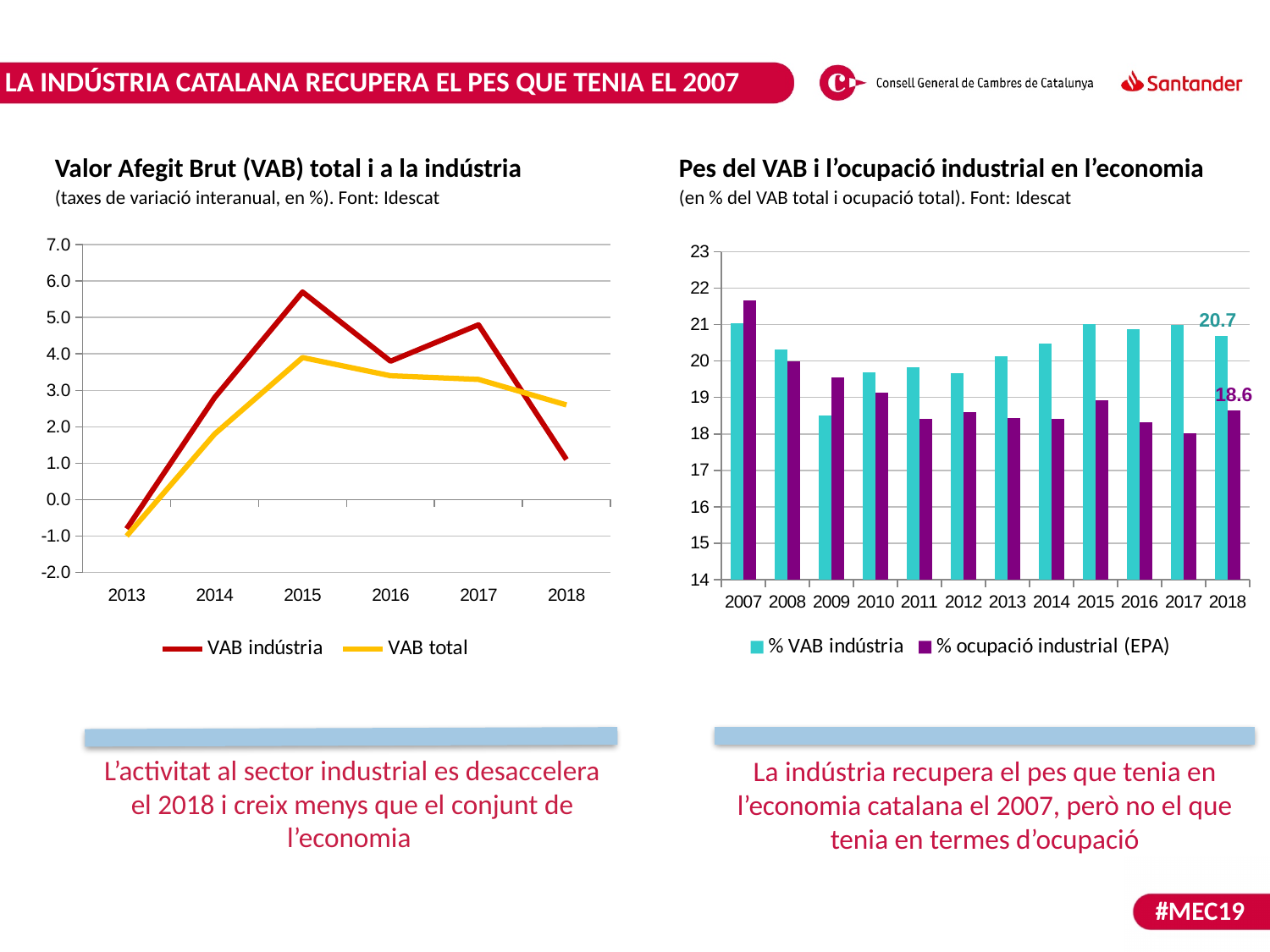

LA INDÚSTRIA CATALANA RECUPERA EL PES QUE TENIA EL 2007
Valor Afegit Brut (VAB) total i a la indústria
(taxes de variació interanual, en %). Font: Idescat
Pes del VAB i l’ocupació industrial en l’economia
(en % del VAB total i ocupació total). Font: Idescat

### Chart

| Category | % VAB indústria | % ocupació industrial (EPA) |
|---|---|---|
| 2007 | 21.037393700092874 | 21.66023597830342 |
| 2008 | 20.316872305041876 | 20.0 |
| 2009 | 18.497239828255978 | 19.542290976506703 |
| 2010 | 19.69332144017242 | 19.14068511280047 |
| 2011 | 19.820755541615462 | 18.407758513159532 |
| 2012 | 19.67418746179808 | 18.597440295553504 |
| 2013 | 20.13342099777097 | 18.426724137931036 |
| 2014 | 20.471858473936035 | 18.42357055660035 |
| 2015 | 21.004294614593626 | 18.9134743477272 |
| 2016 | 20.875996551423505 | 18.329721410848332 |
| 2017 | 21.001816669686708 | 18.028882850425916 |
| 2018 | 20.69850520067478 | 18.636606983522693 |

### Chart

| Category | VAB indústria  | VAB total |
|---|---|---|
| 2013 | -0.8 | -1.0 |
| 2014 | 2.8 | 1.8 |
| 2015 | 5.7 | 3.9 |
| 2016 | 3.8 | 3.4 |
| 2017 | 4.8 | 3.3 |
| 2018 | 1.1 | 2.6 |
L’activitat al sector industrial es desaccelera el 2018 i creix menys que el conjunt de l’economia
La indústria recupera el pes que tenia en l’economia catalana el 2007, però no el que tenia en termes d’ocupació